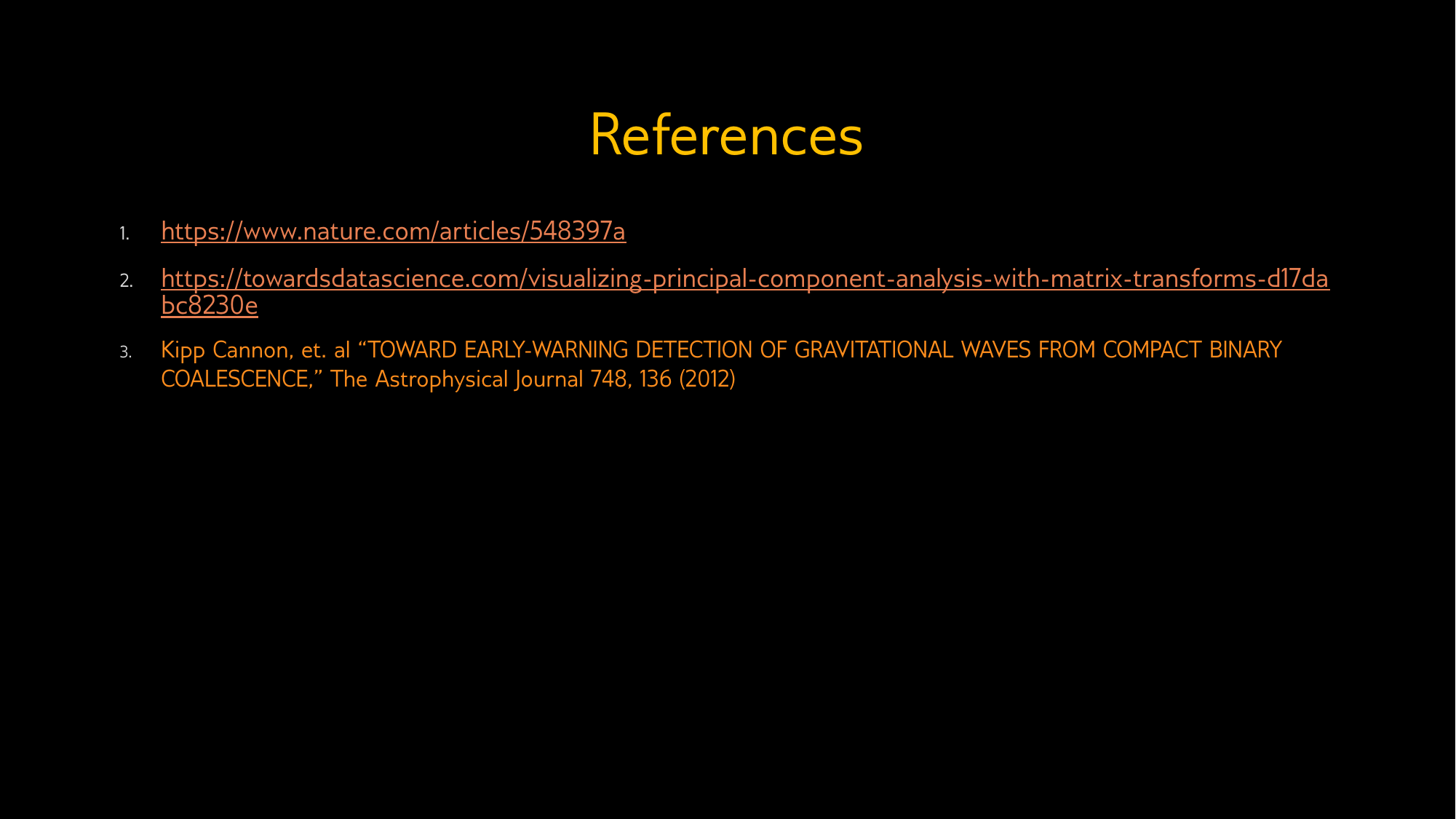

# References
https://www.nature.com/articles/548397a
https://towardsdatascience.com/visualizing-principal-component-analysis-with-matrix-transforms-d17dabc8230e
Kipp Cannon, et. al “TOWARD EARLY-WARNING DETECTION OF GRAVITATIONAL WAVES FROM COMPACT BINARY COALESCENCE,” The Astrophysical Journal 748, 136 (2012)